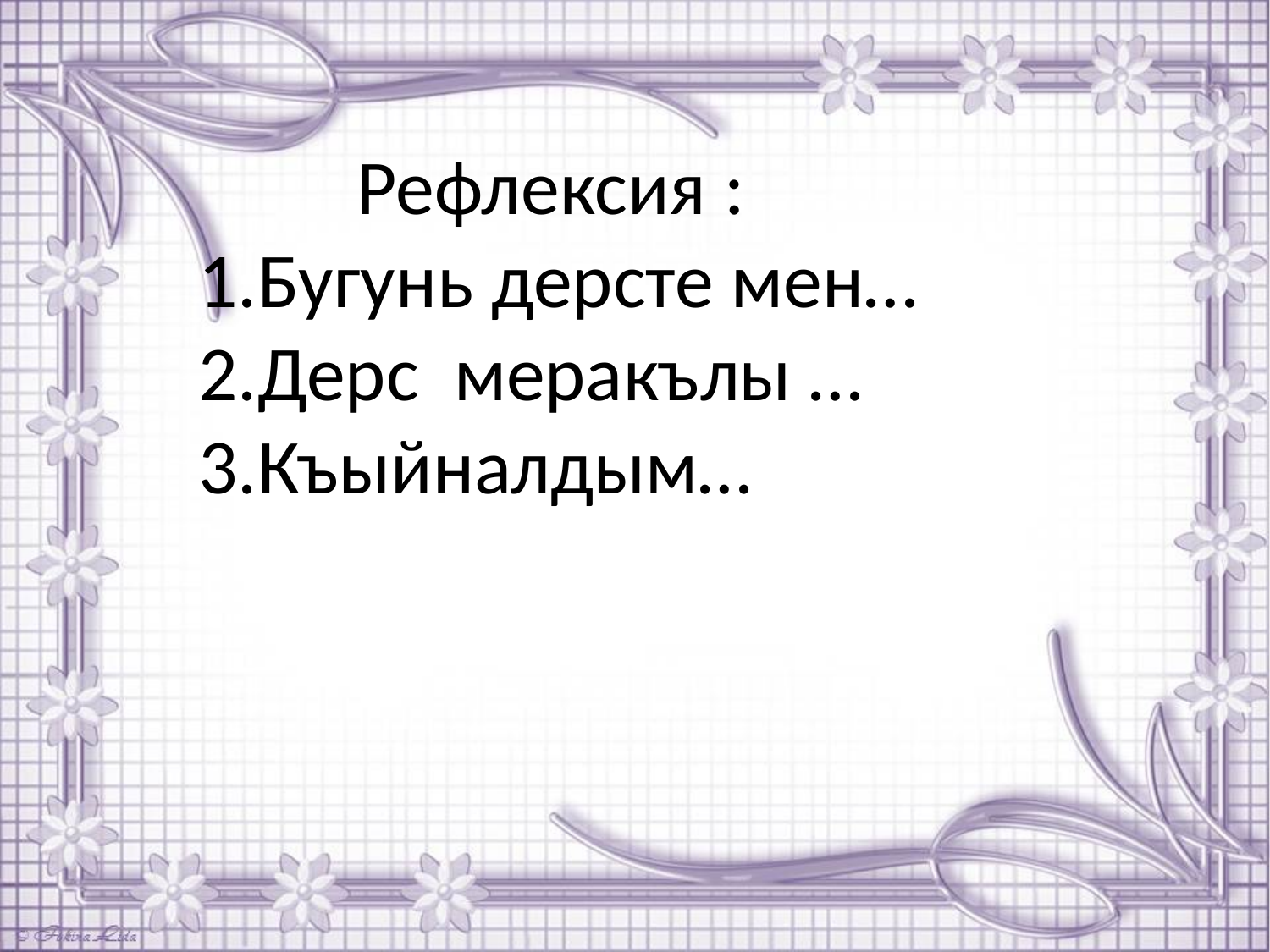

# Рефлексия : 1.Бугунь дерсте мен… 2.Дерс  меракълы … 3.Къыйналдым…